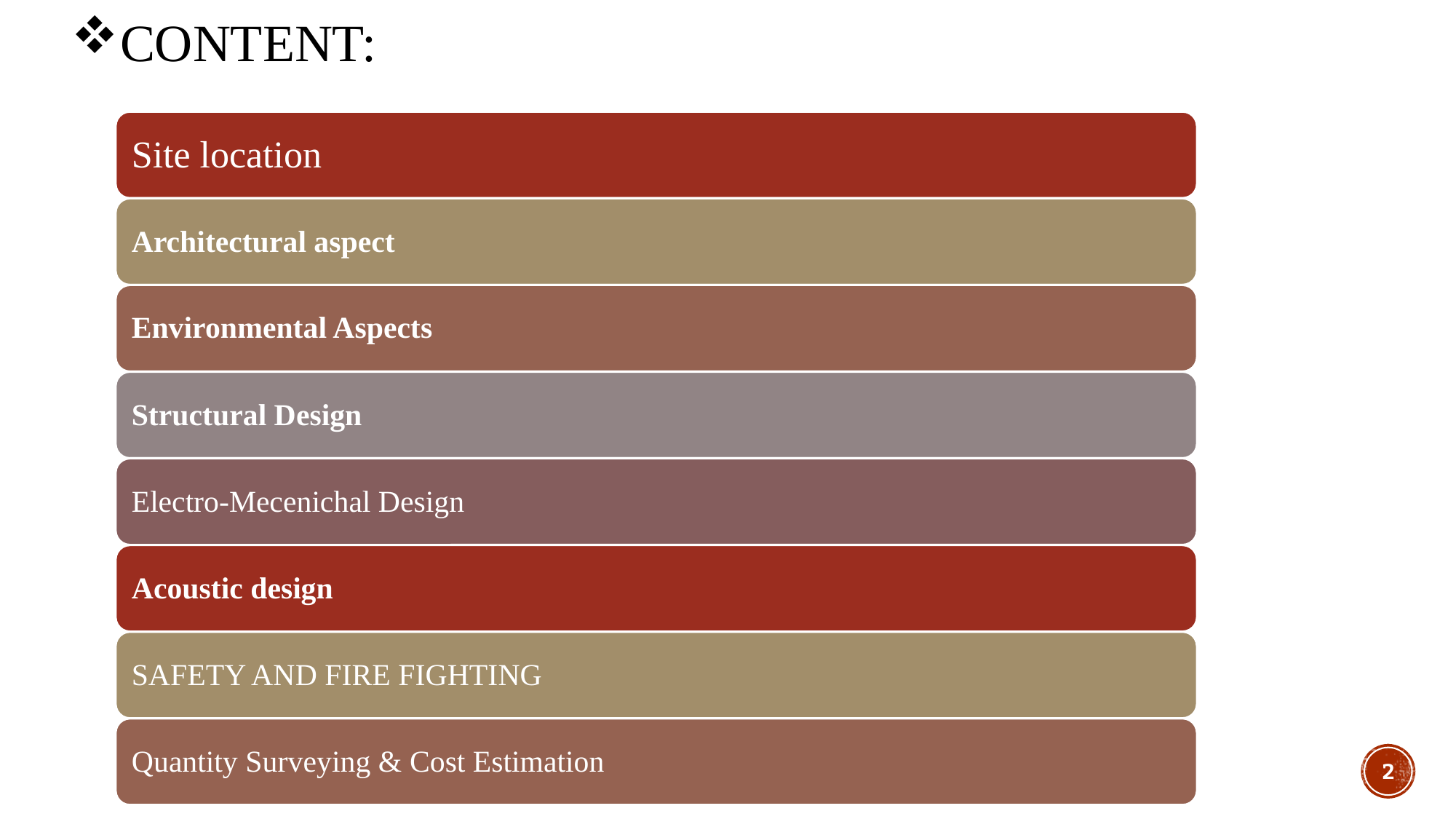

# Content:
Site location
Acoustic design
Quantity Surveying & Cost Estimation
SAFETY AND FIRE FIGHTING
Architectural aspect
Structural Design
Electro-Mecenichal Design
Environmental Aspects
2